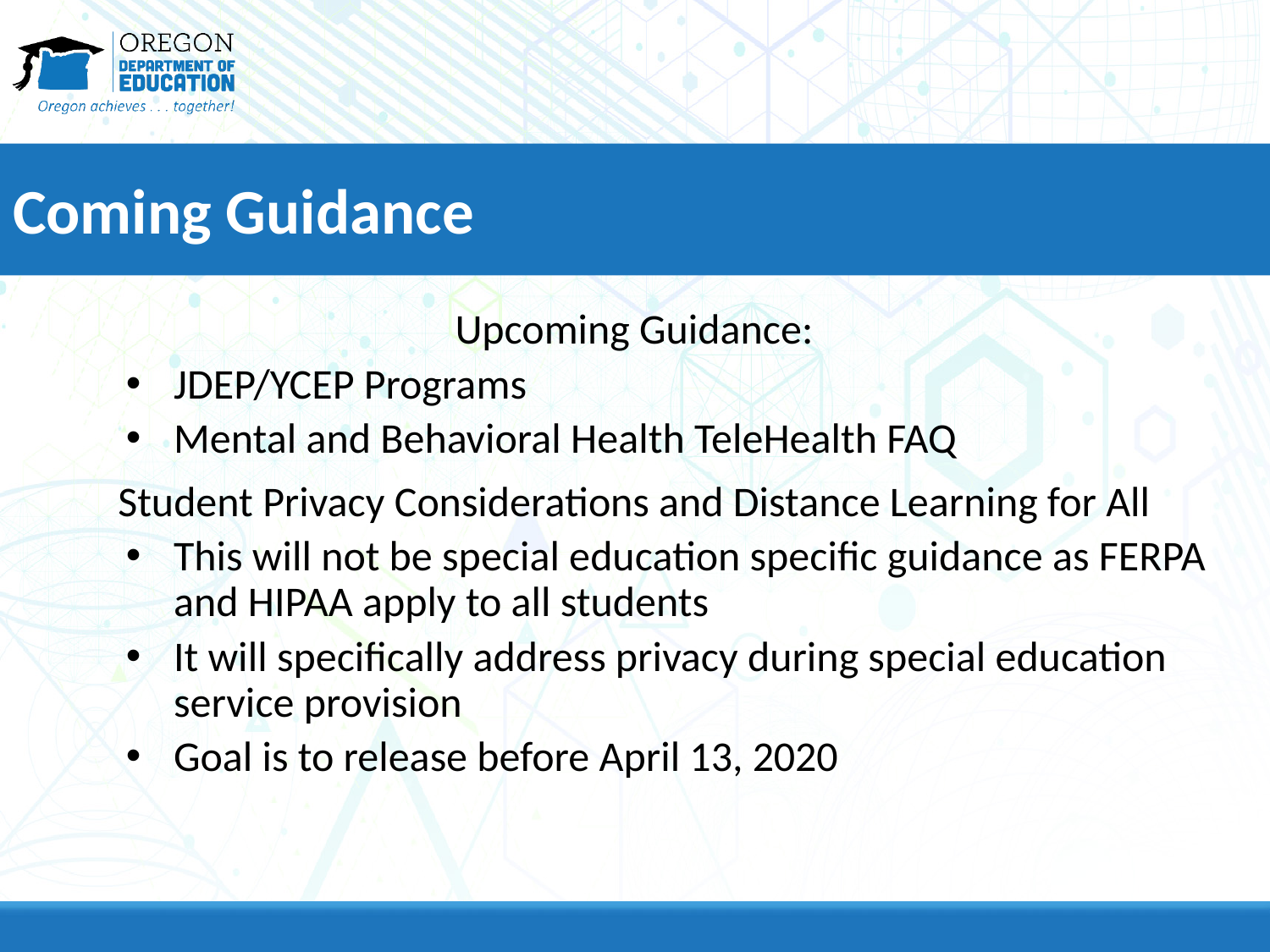

# Coming Guidance
Upcoming Guidance:
JDEP/YCEP Programs
Mental and Behavioral Health TeleHealth FAQ
Student Privacy Considerations and Distance Learning for All
This will not be special education specific guidance as FERPA and HIPAA apply to all students
It will specifically address privacy during special education service provision
Goal is to release before April 13, 2020